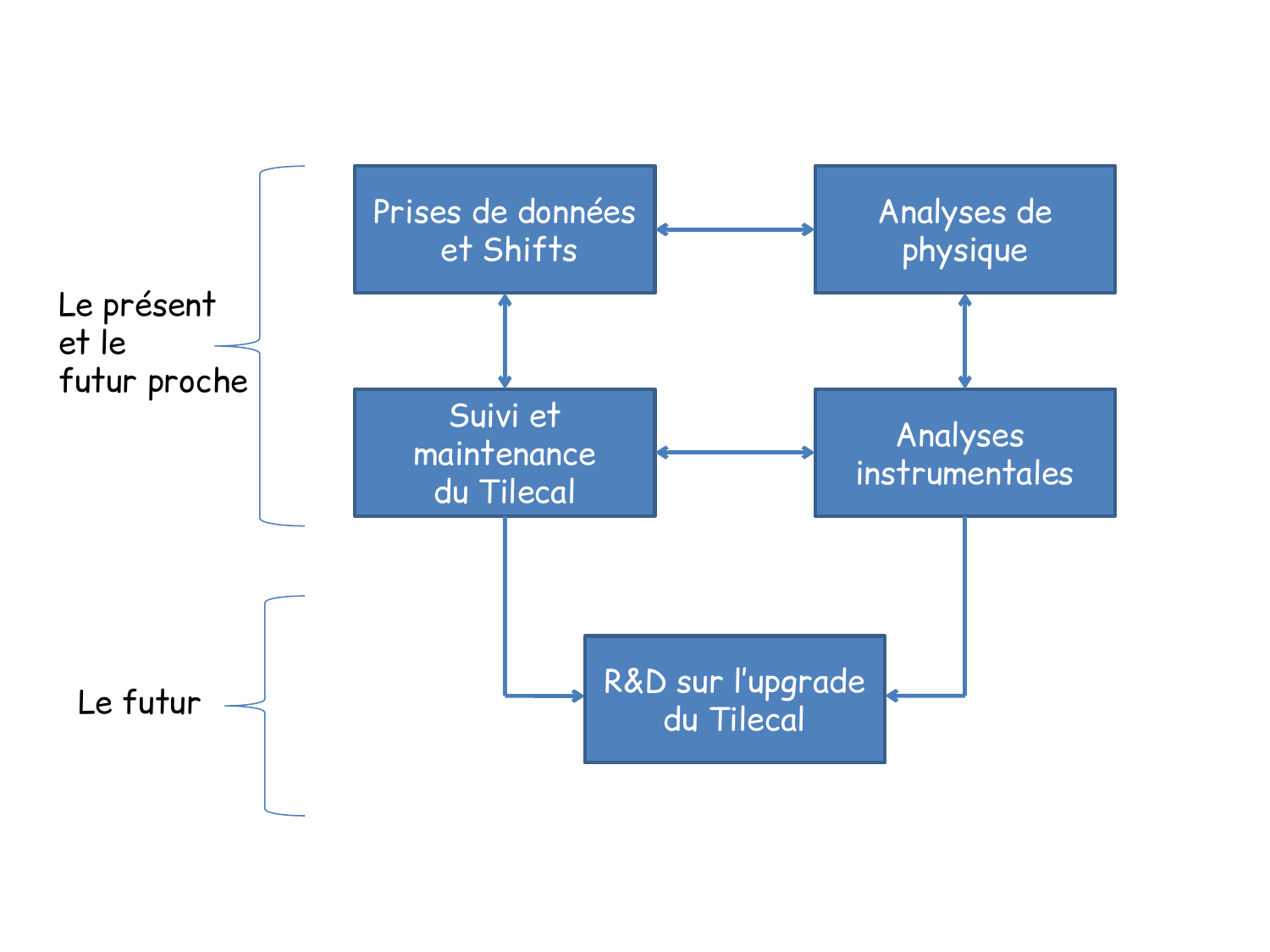

Prises de données
 et Shifts
Analyses de
physique
Le présent
et le
futur proche
Suivi et maintenance
du Tilecal
Analyses
instrumentales

R&D sur l’upgrade
du Tilecal
Le futur